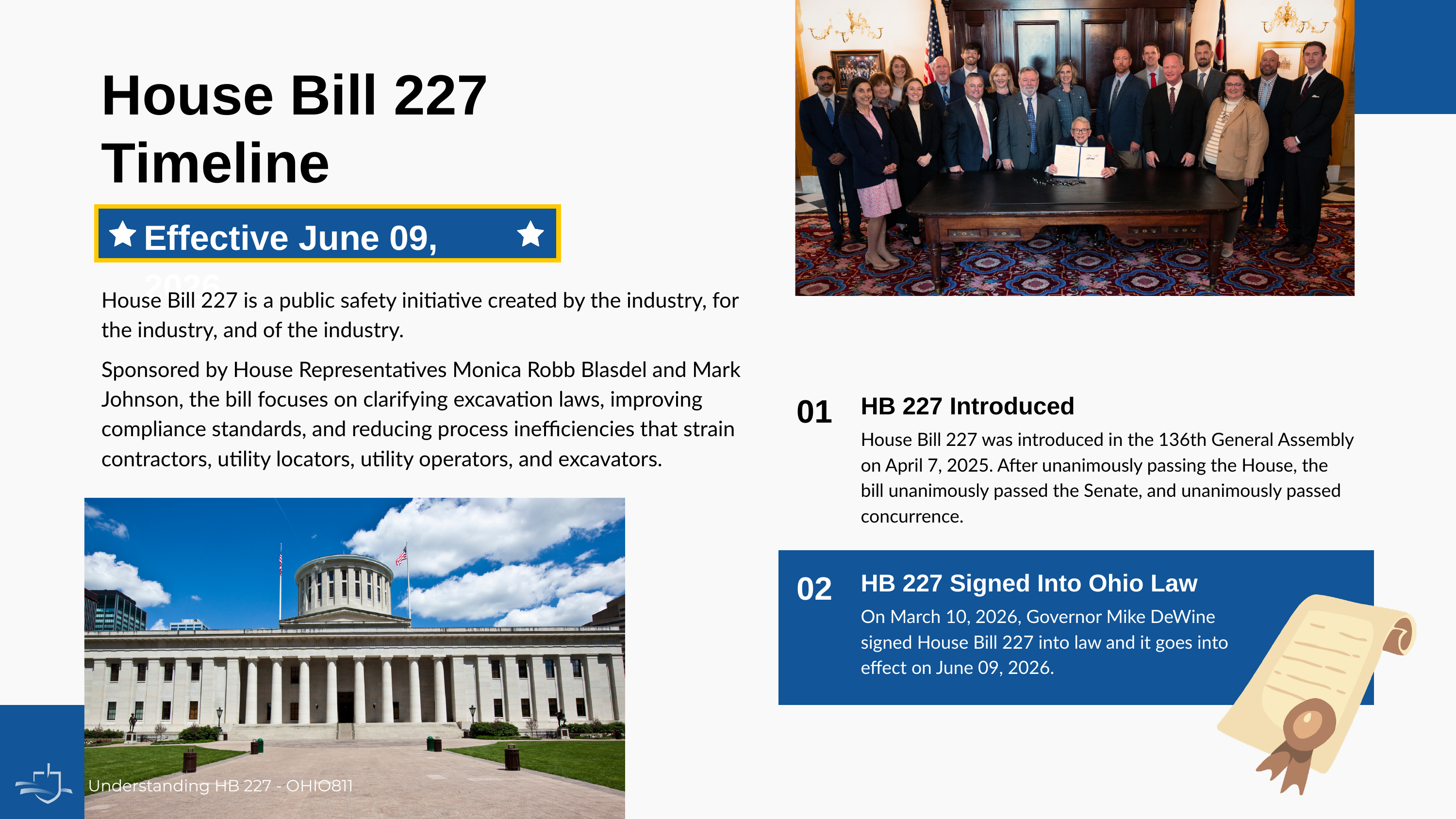

House Bill 227 Timeline

Effective June 09, 2026

House Bill 227 is a public safety initiative created by the industry, for the industry, and of the industry.
Sponsored by House Representatives Monica Robb Blasdel and Mark Johnson, the bill focuses on clarifying excavation laws, improving compliance standards, and reducing process inefficiencies that strain contractors, utility locators, utility operators, and excavators.
01
HB 227 Introduced
House Bill 227 was introduced in the 136th General Assembly on April 7, 2025. After unanimously passing the House, the bill unanimously passed the Senate, and unanimously passed concurrence.

02
HB 227 Signed Into Ohio Law

On March 10, 2026, Governor Mike DeWine signed House Bill 227 into law and it goes into effect on June 09, 2026.

Understanding HB 227 - OHIO811